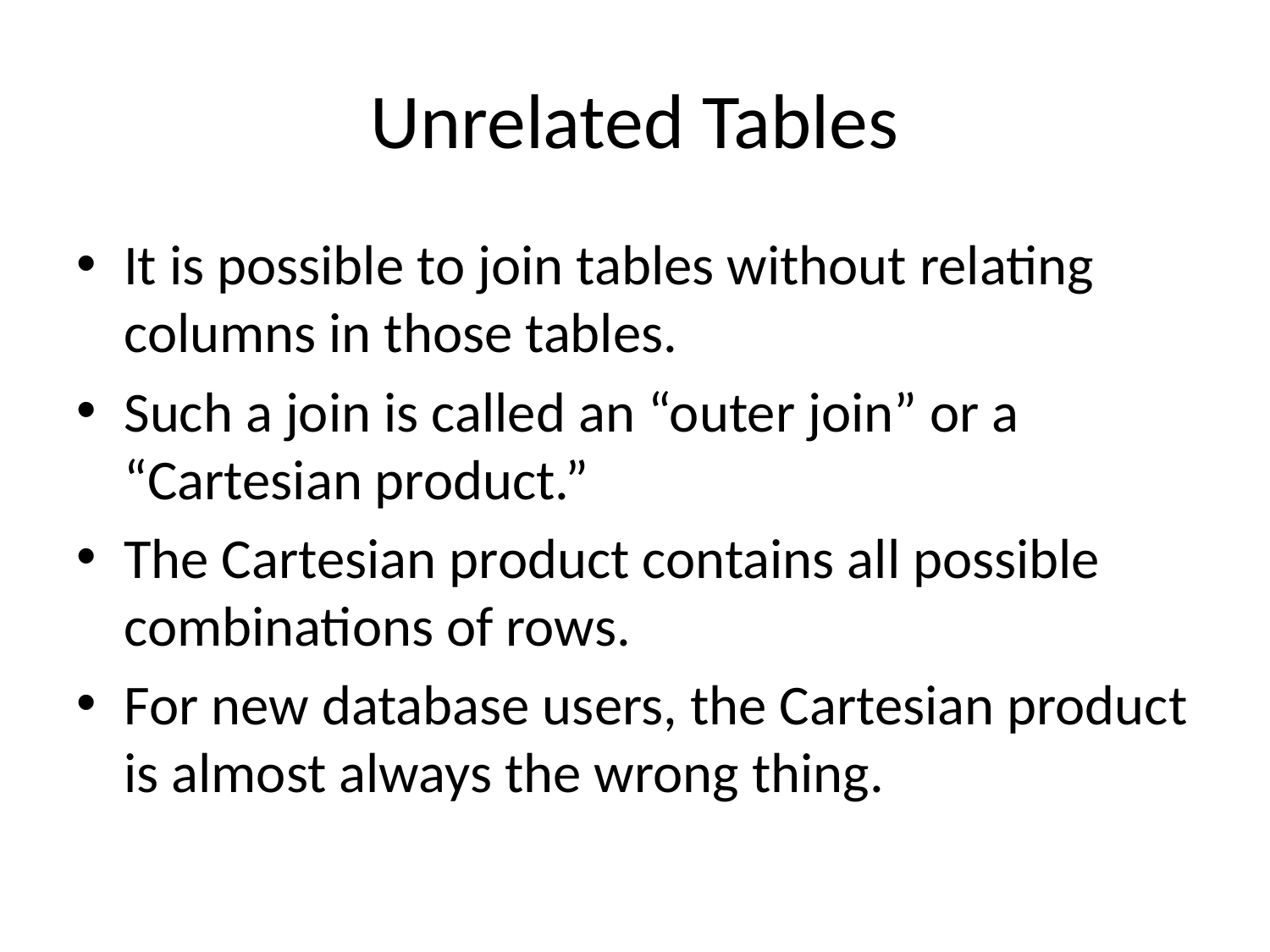

# Unrelated Tables
It is possible to join tables without relating columns in those tables.
Such a join is called an “outer join” or a “Cartesian product.”
The Cartesian product contains all possible combinations of rows.
For new database users, the Cartesian product is almost always the wrong thing.